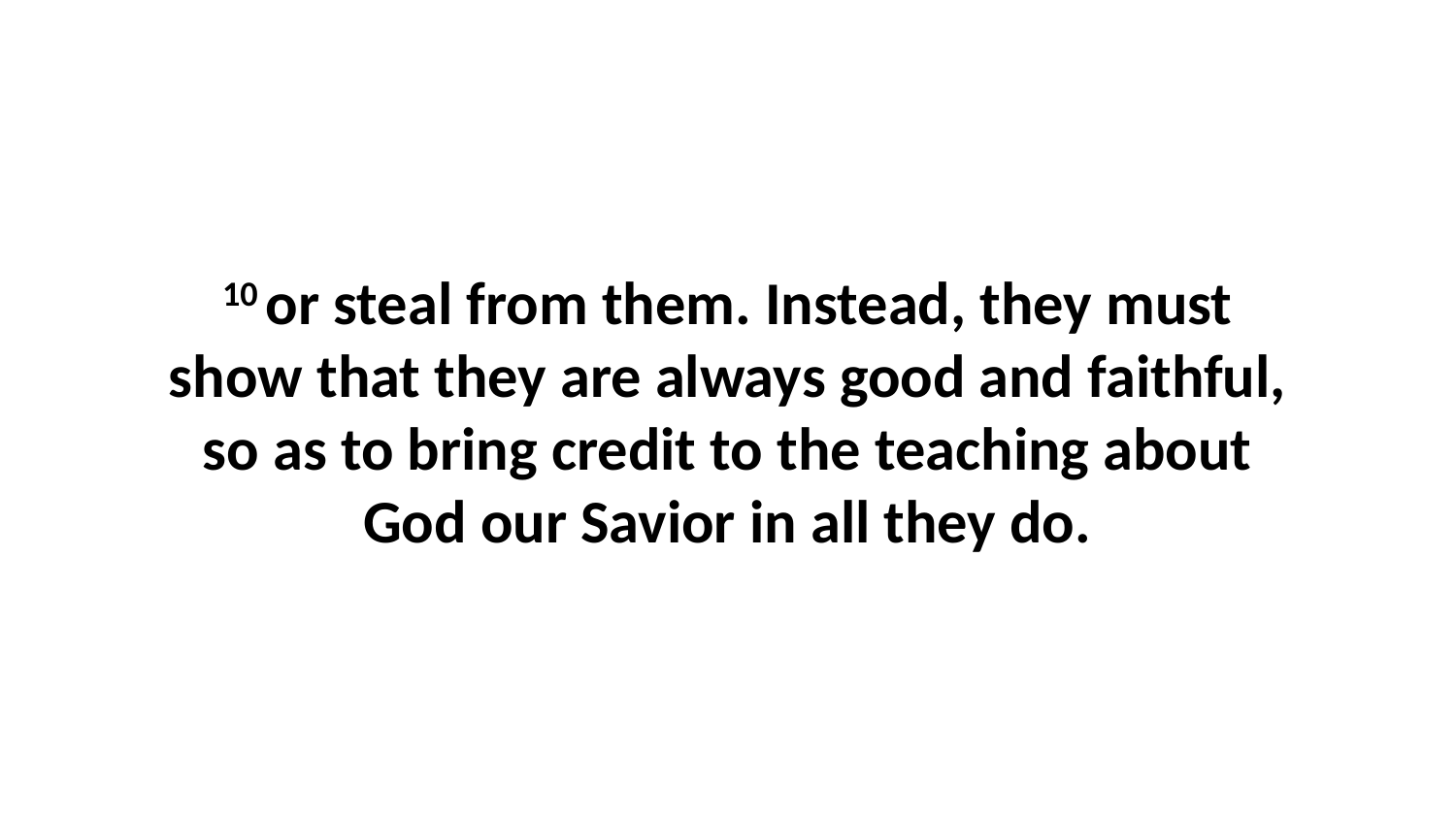

10 or steal from them. Instead, they must show that they are always good and faithful, so as to bring credit to the teaching about God our Savior in all they do.